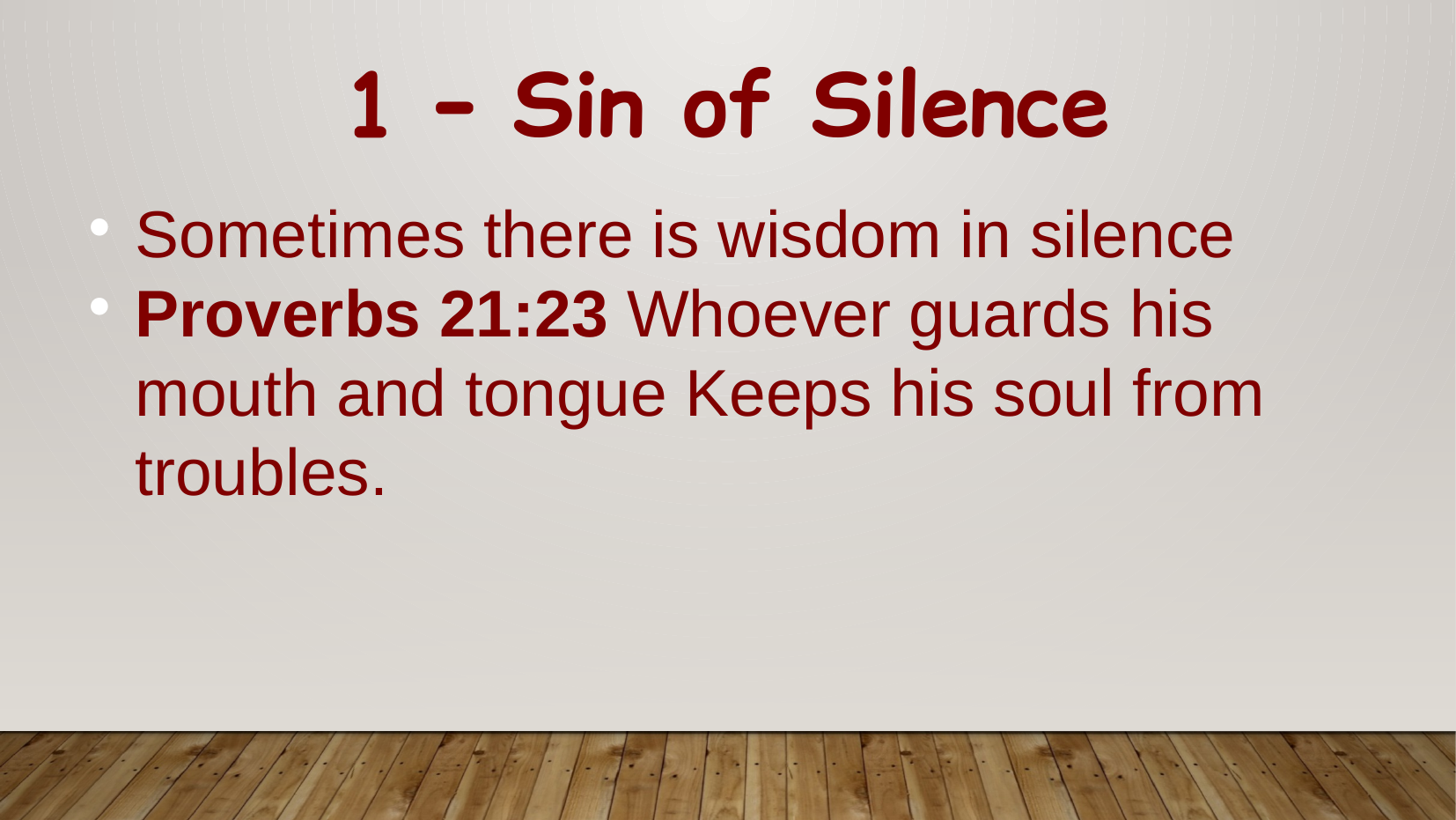

1 – Sin of Silence
Sometimes there is wisdom in silence
Proverbs 21:23 Whoever guards his mouth and tongue Keeps his soul from troubles.